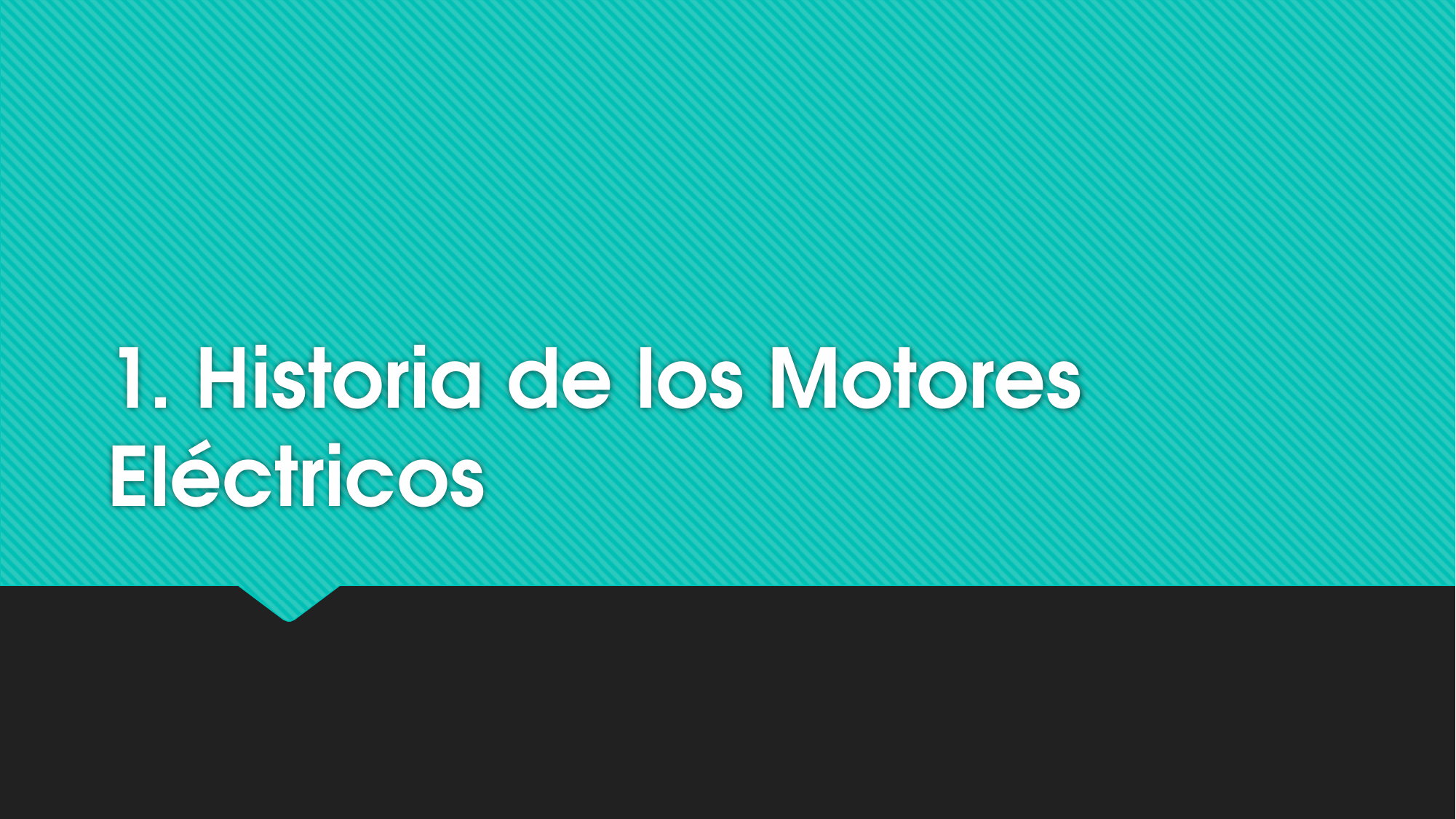

# 1. Historia de los Motores Eléctricos